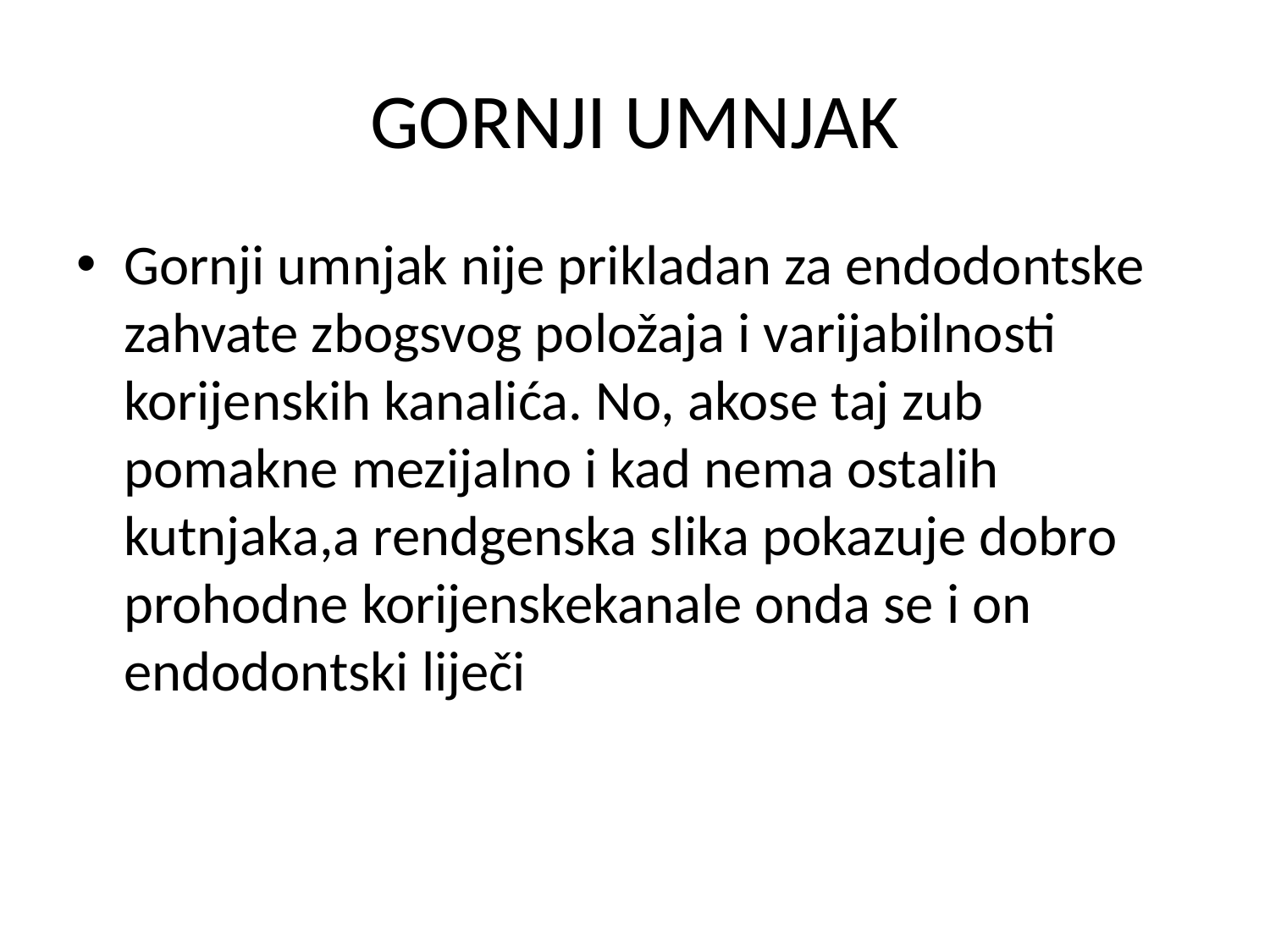

# GORNJI UMNJAK
Gornji umnjak nije prikladan za endodontske zahvate zbogsvog položaja i varijabilnosti korijenskih kanalića. No, akose taj zub pomakne mezijalno i kad nema ostalih kutnjaka,a rendgenska slika pokazuje dobro prohodne korijenskekanale onda se i on endodontski liječi